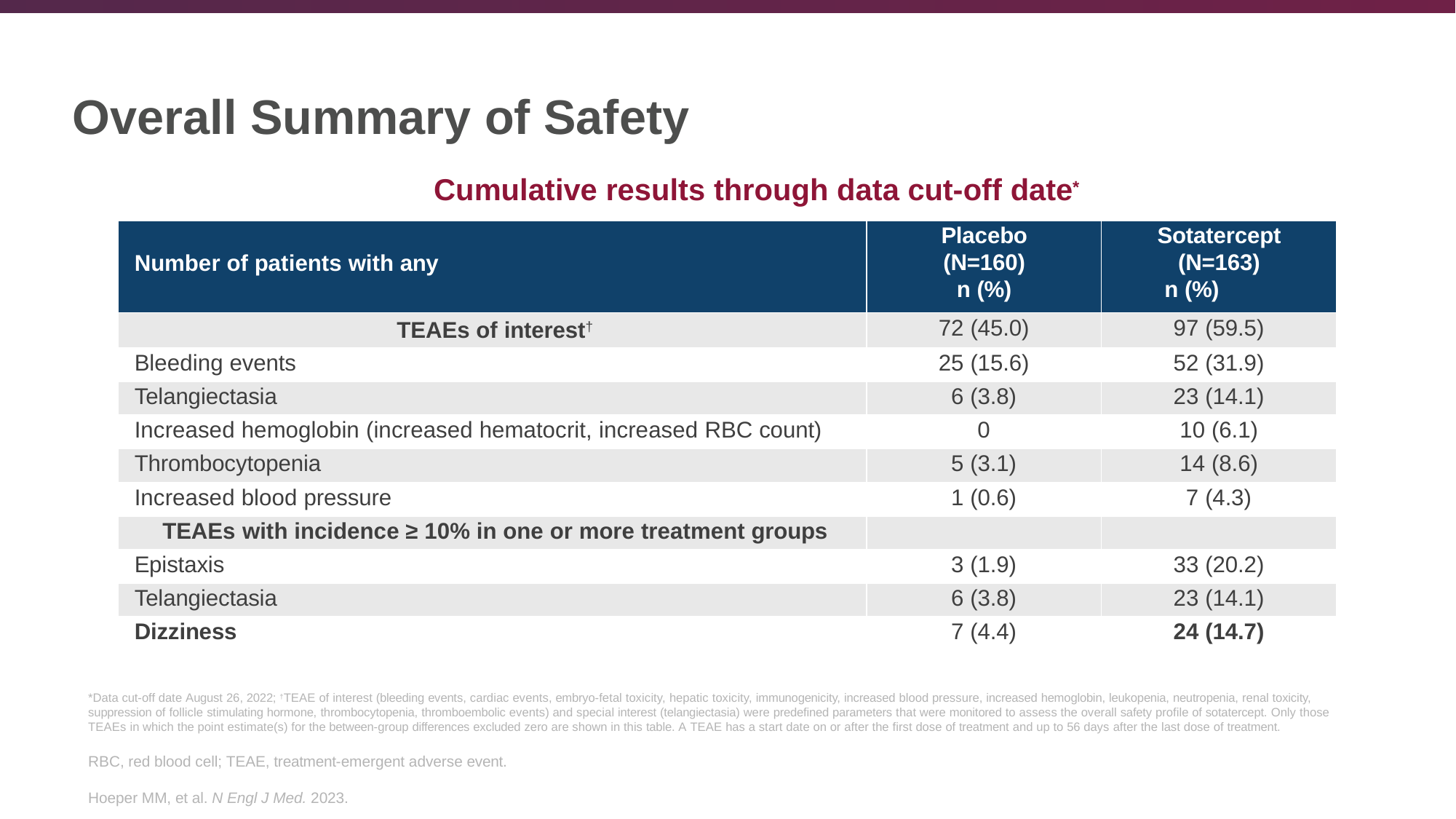

# Overall Summary of Safety
Cumulative results through data cut-off date*
| Number of patients with any | Placebo (N=160) n (%) | Sotatercept (N=163) n (%) |
| --- | --- | --- |
| TEAEs of interest† | 72 (45.0) | 97 (59.5) |
| Bleeding events | 25 (15.6) | 52 (31.9) |
| Telangiectasia | 6 (3.8) | 23 (14.1) |
| Increased hemoglobin (increased hematocrit, increased RBC count) | 0 | 10 (6.1) |
| Thrombocytopenia | 5 (3.1) | 14 (8.6) |
| Increased blood pressure | 1 (0.6) | 7 (4.3) |
| TEAEs with incidence ≥ 10% in one or more treatment groups |  |  |
| Epistaxis | 3 (1.9) | 33 (20.2) |
| Telangiectasia | 6 (3.8) | 23 (14.1) |
| Dizziness | 7 (4.4) | 24 (14.7) |
*Data cut-off date August 26, 2022; †TEAE of interest (bleeding events, cardiac events, embryo-fetal toxicity, hepatic toxicity, immunogenicity, increased blood pressure, increased hemoglobin, leukopenia, neutropenia, renal toxicity, suppression of follicle stimulating hormone, thrombocytopenia, thromboembolic events) and special interest (telangiectasia) were predefined parameters that were monitored to assess the overall safety profile of sotatercept. Only those TEAEs in which the point estimate(s) for the between-group differences excluded zero are shown in this table. A TEAE has a start date on or after the first dose of treatment and up to 56 days after the last dose of treatment.

RBC, red blood cell; TEAE, treatment-emergent adverse event.

Hoeper MM, et al. N Engl J Med. 2023.